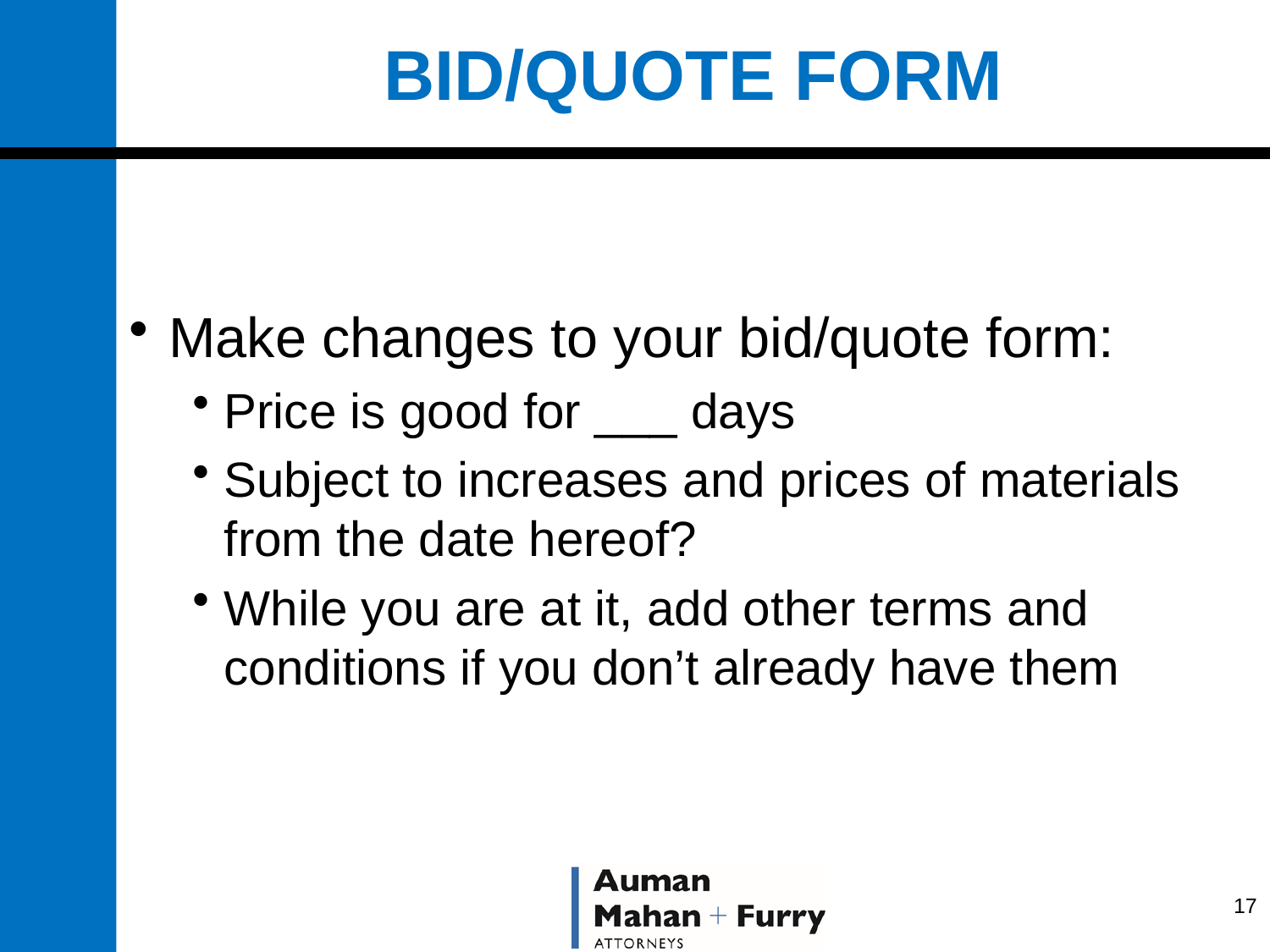

# Bid/Quote Form
Make changes to your bid/quote form:
Price is good for ___ days
Subject to increases and prices of materials from the date hereof?
While you are at it, add other terms and conditions if you don’t already have them
17